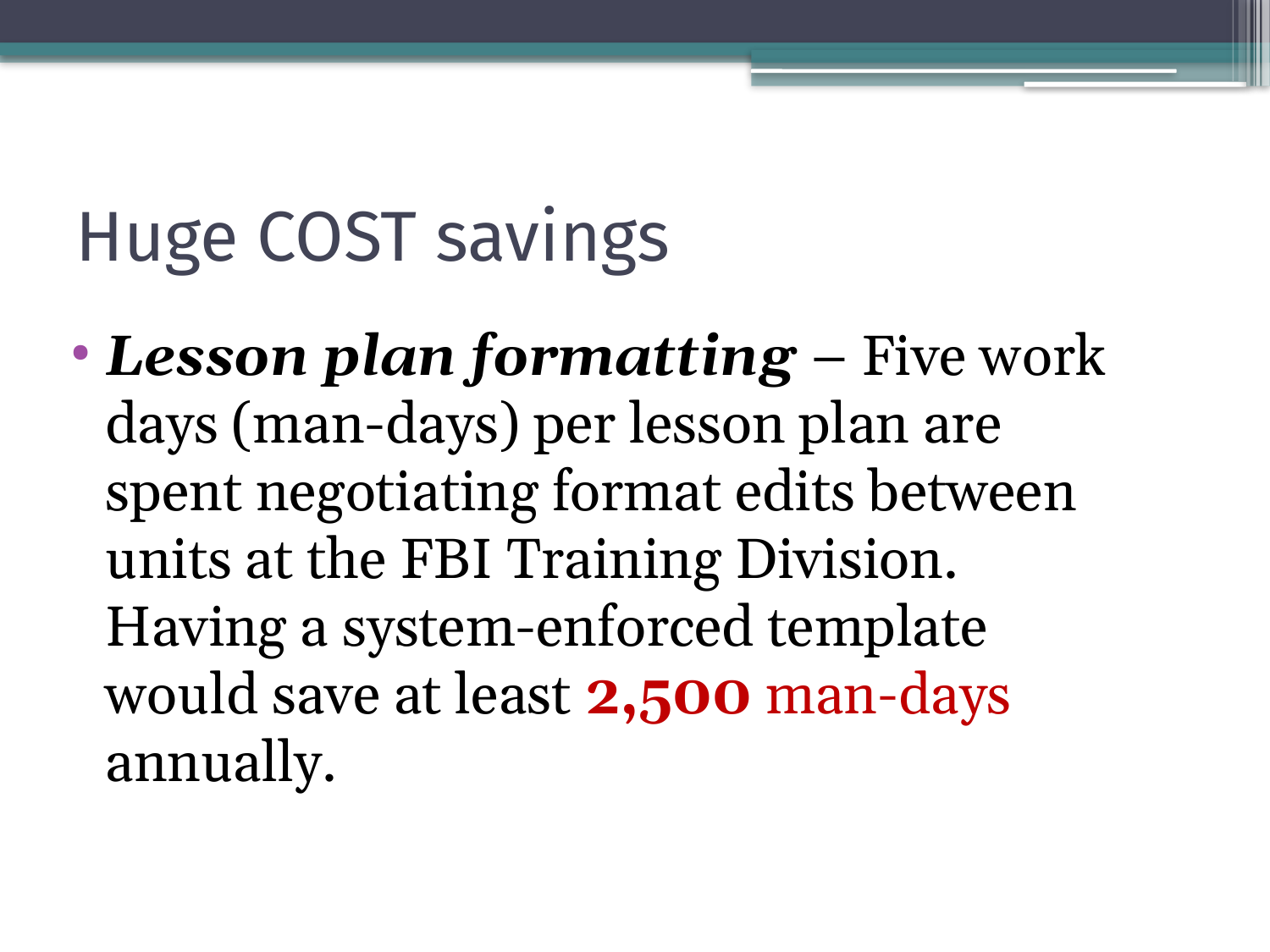

# Huge COST savings
Lesson plan formatting – Five work days (man-days) per lesson plan are spent negotiating format edits between units at the FBI Training Division.  Having a system-enforced template would save at least 2,500 man-days annually.